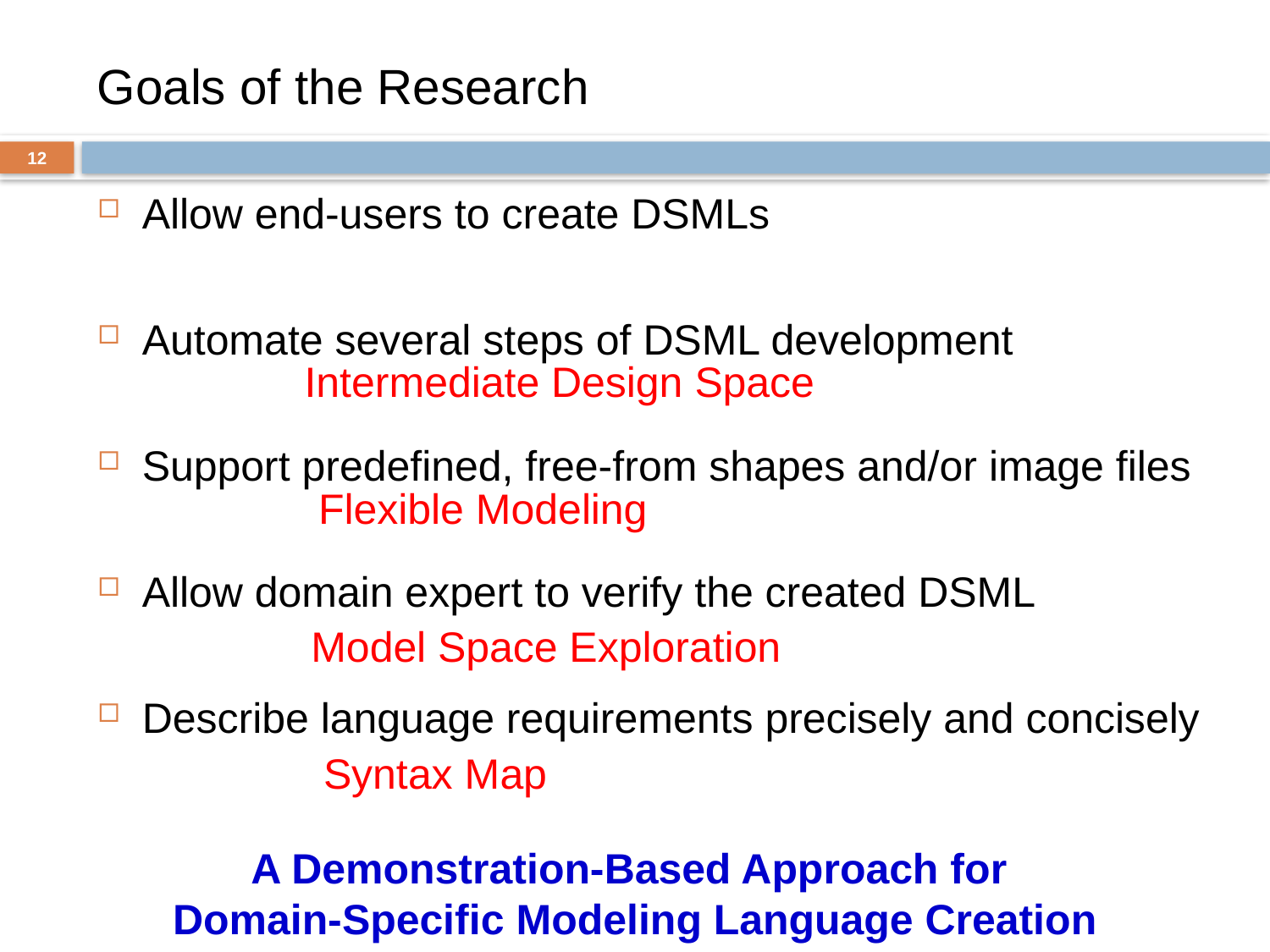

# Goals of the Research
12
Allow end-users to create DSMLs

Automate several steps of DSML development

Support predefined, free-from shapes and/or image files

Allow domain expert to verify the created DSML

Describe language requirements precisely and concisely
Intermediate Design Space
Flexible Modeling
Model Space Exploration
Syntax Map
A Demonstration-Based Approach for
Domain-Specific Modeling Language Creation